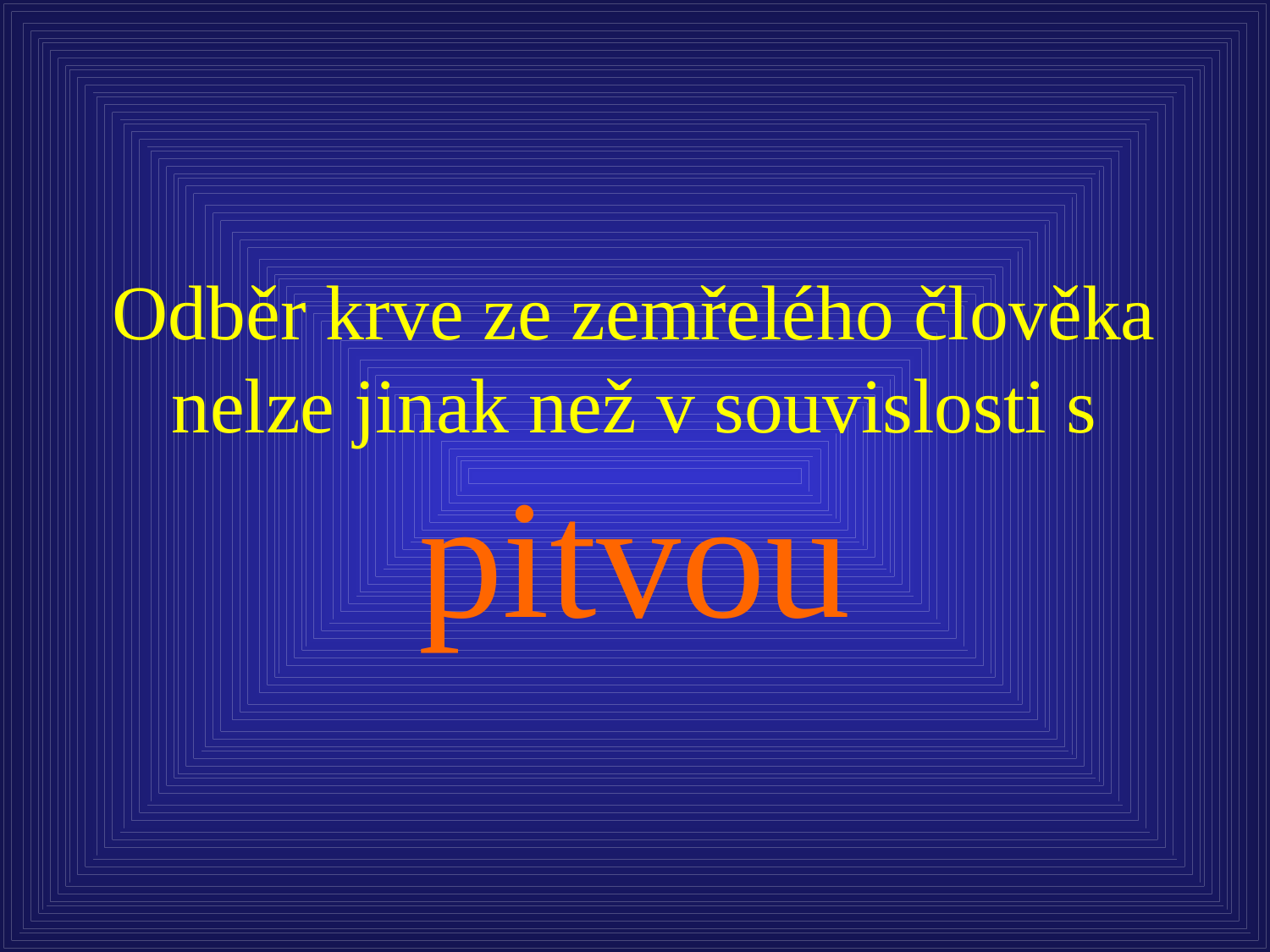

# Odběr krve ze zemřelého člověka nelze jinak než v souvislosti s pitvou